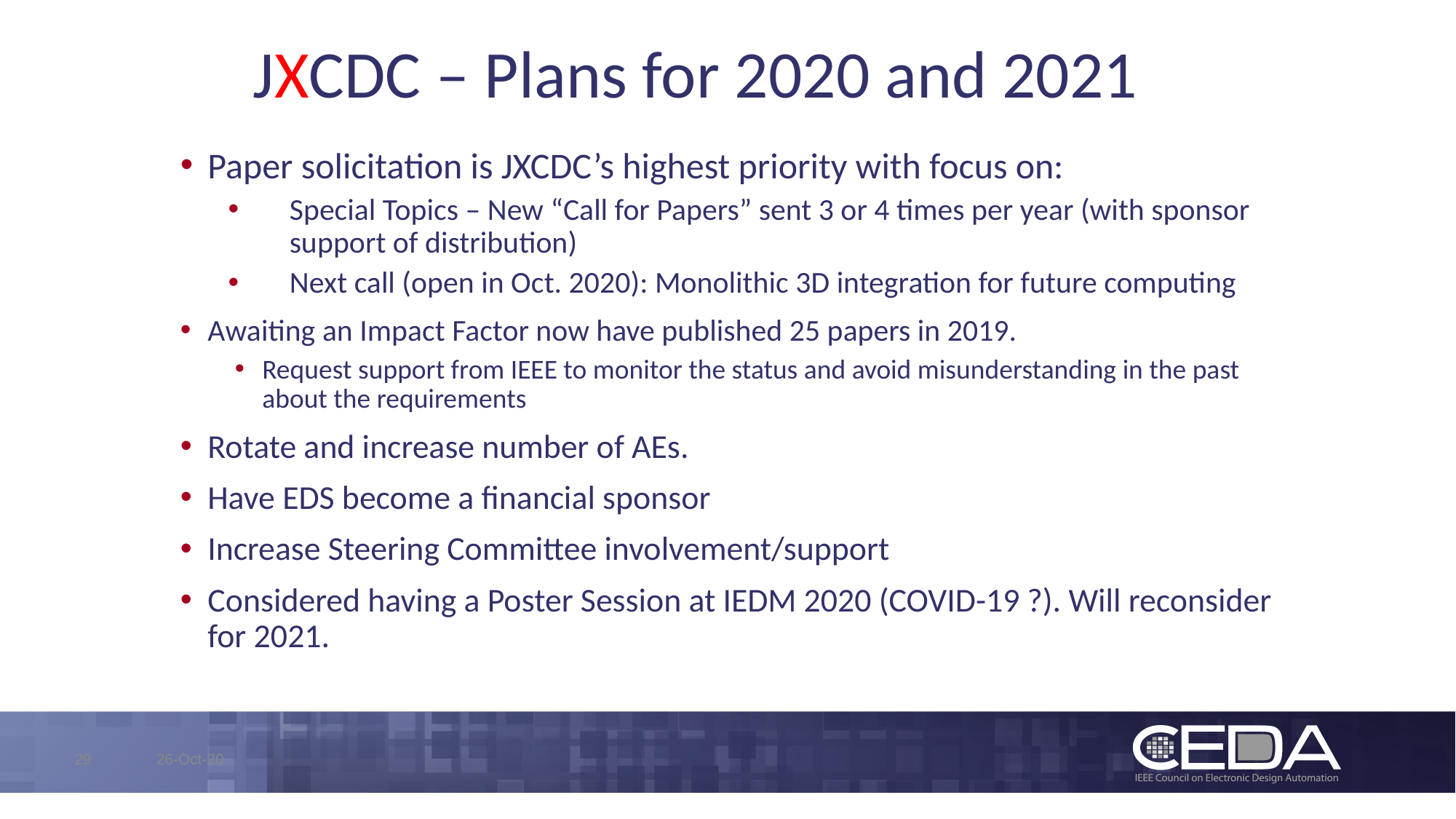

# JXCDC – Plans for 2020 and 2021
Paper solicitation is JXCDC’s highest priority with focus on:
Special Topics – New “Call for Papers” sent 3 or 4 times per year (with sponsor support of distribution)
Next call (open in Oct. 2020): Monolithic 3D integration for future computing
Awaiting an Impact Factor now have published 25 papers in 2019.
Request support from IEEE to monitor the status and avoid misunderstanding in the past about the requirements
Rotate and increase number of AEs.
Have EDS become a financial sponsor
Increase Steering Committee involvement/support
Considered having a Poster Session at IEDM 2020 (COVID-19 ?). Will reconsider for 2021.

29
26-Oct-20